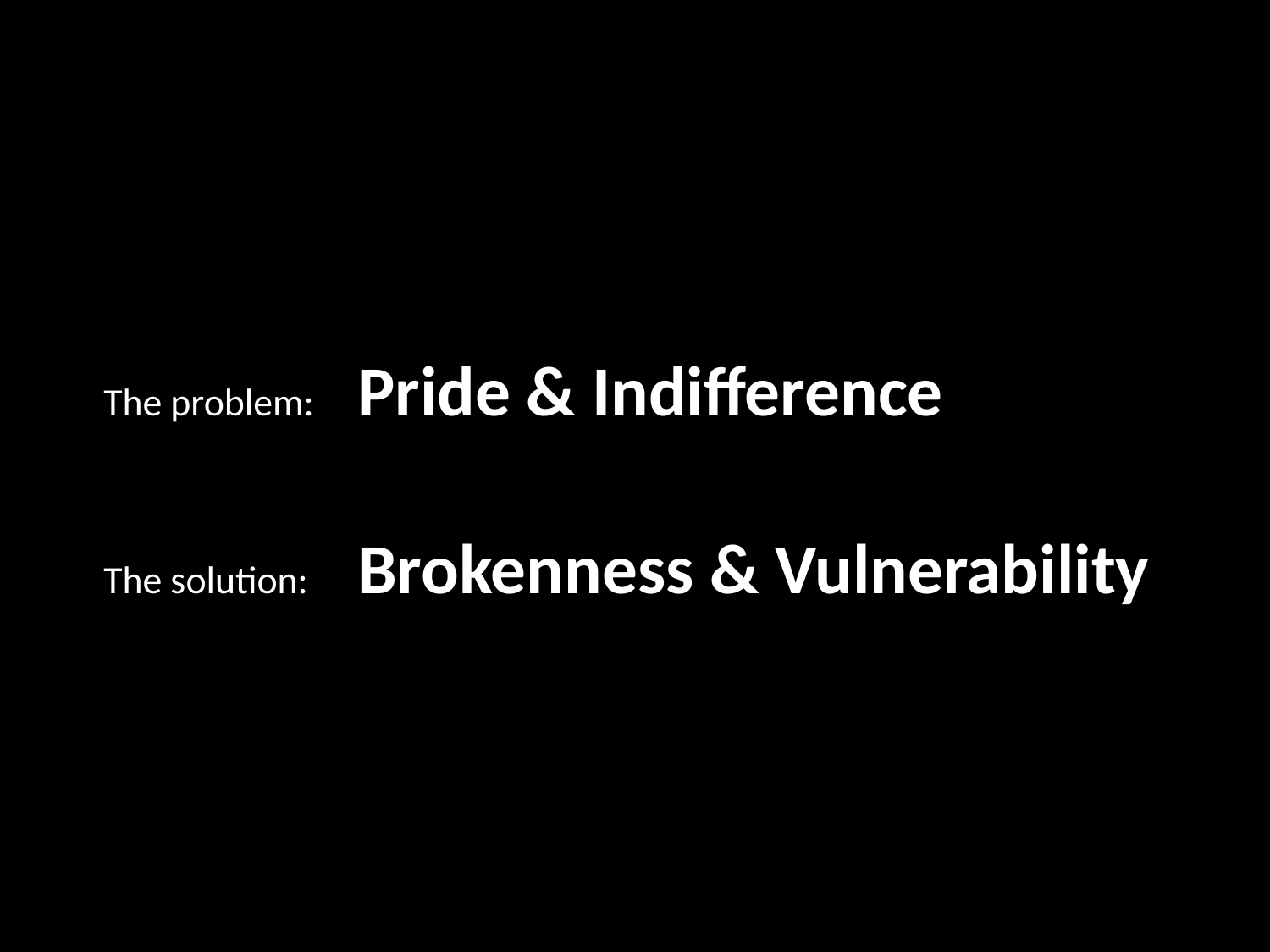

The problem:	Pride & Indifference

The solution:	Brokenness & Vulnerability